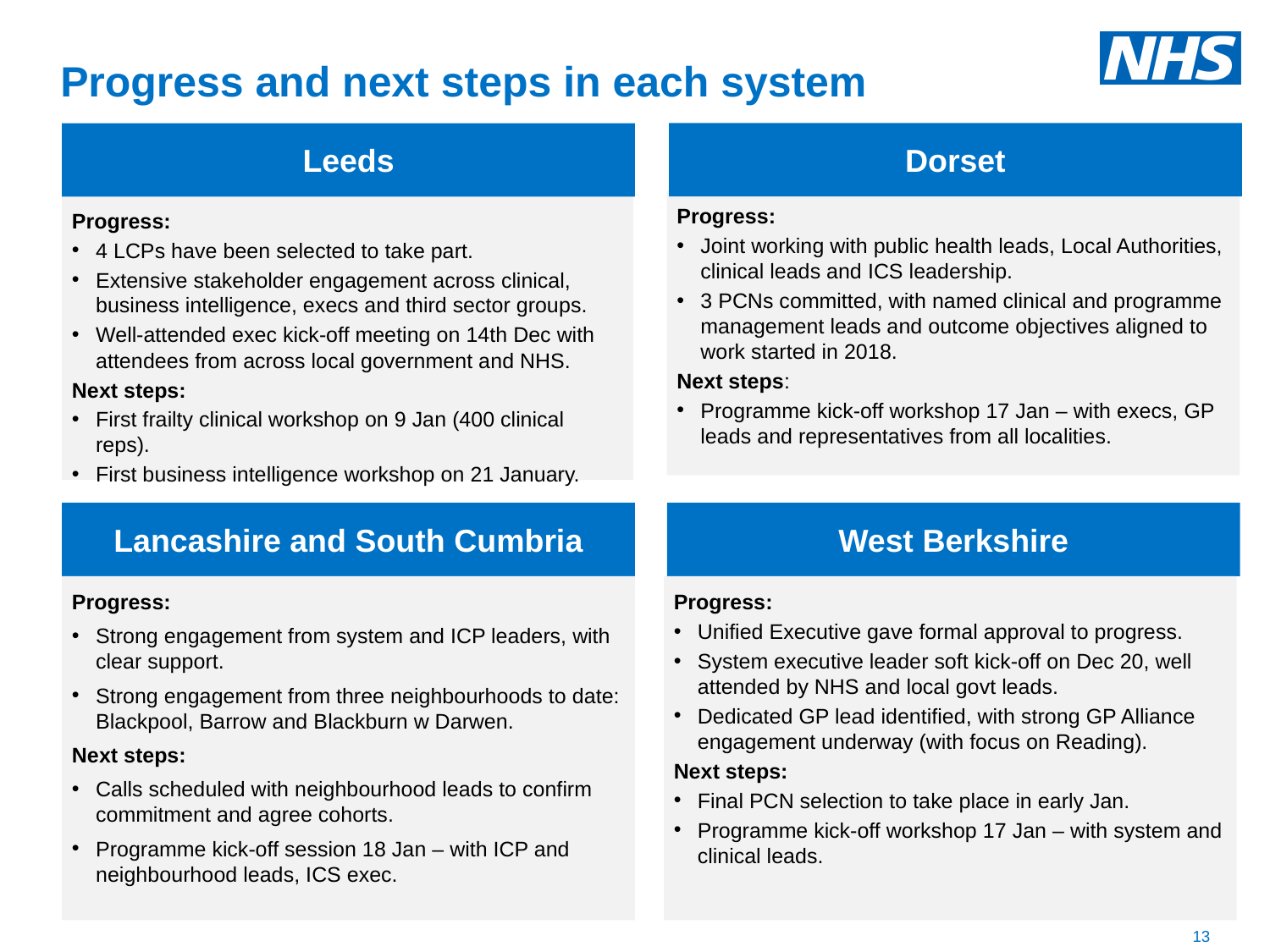

# Progress and next steps in each system
Dorset
Leeds
Progress:
Joint working with public health leads, Local Authorities, clinical leads and ICS leadership.
3 PCNs committed, with named clinical and programme management leads and outcome objectives aligned to work started in 2018.
Next steps:
Programme kick-off workshop 17 Jan – with execs, GP leads and representatives from all localities.
Progress:
4 LCPs have been selected to take part.
Extensive stakeholder engagement across clinical, business intelligence, execs and third sector groups.
Well-attended exec kick-off meeting on 14th Dec with attendees from across local government and NHS.
Next steps:
First frailty clinical workshop on 9 Jan (400 clinical reps).
First business intelligence workshop on 21 January.

Lancashire and South Cumbria
West Berkshire
Progress:
Strong engagement from system and ICP leaders, with clear support.
Strong engagement from three neighbourhoods to date: Blackpool, Barrow and Blackburn w Darwen.
Next steps:
Calls scheduled with neighbourhood leads to confirm commitment and agree cohorts.
Programme kick-off session 18 Jan – with ICP and neighbourhood leads, ICS exec.
Progress:
Unified Executive gave formal approval to progress.
System executive leader soft kick-off on Dec 20, well attended by NHS and local govt leads.
Dedicated GP lead identified, with strong GP Alliance engagement underway (with focus on Reading).
Next steps:
Final PCN selection to take place in early Jan.
Programme kick-off workshop 17 Jan – with system and clinical leads.